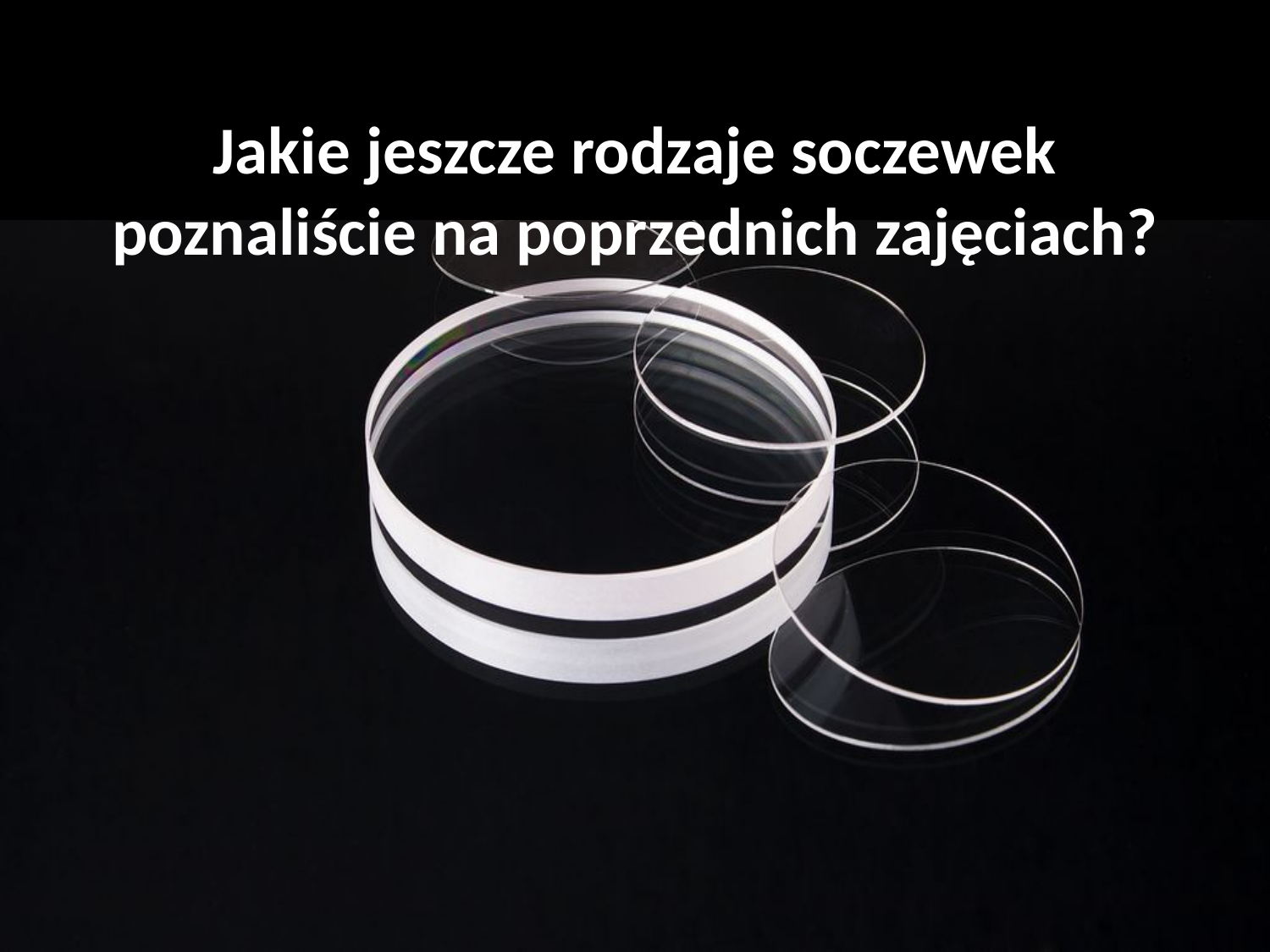

# Jakie jeszcze rodzaje soczewek poznaliście na poprzednich zajęciach?